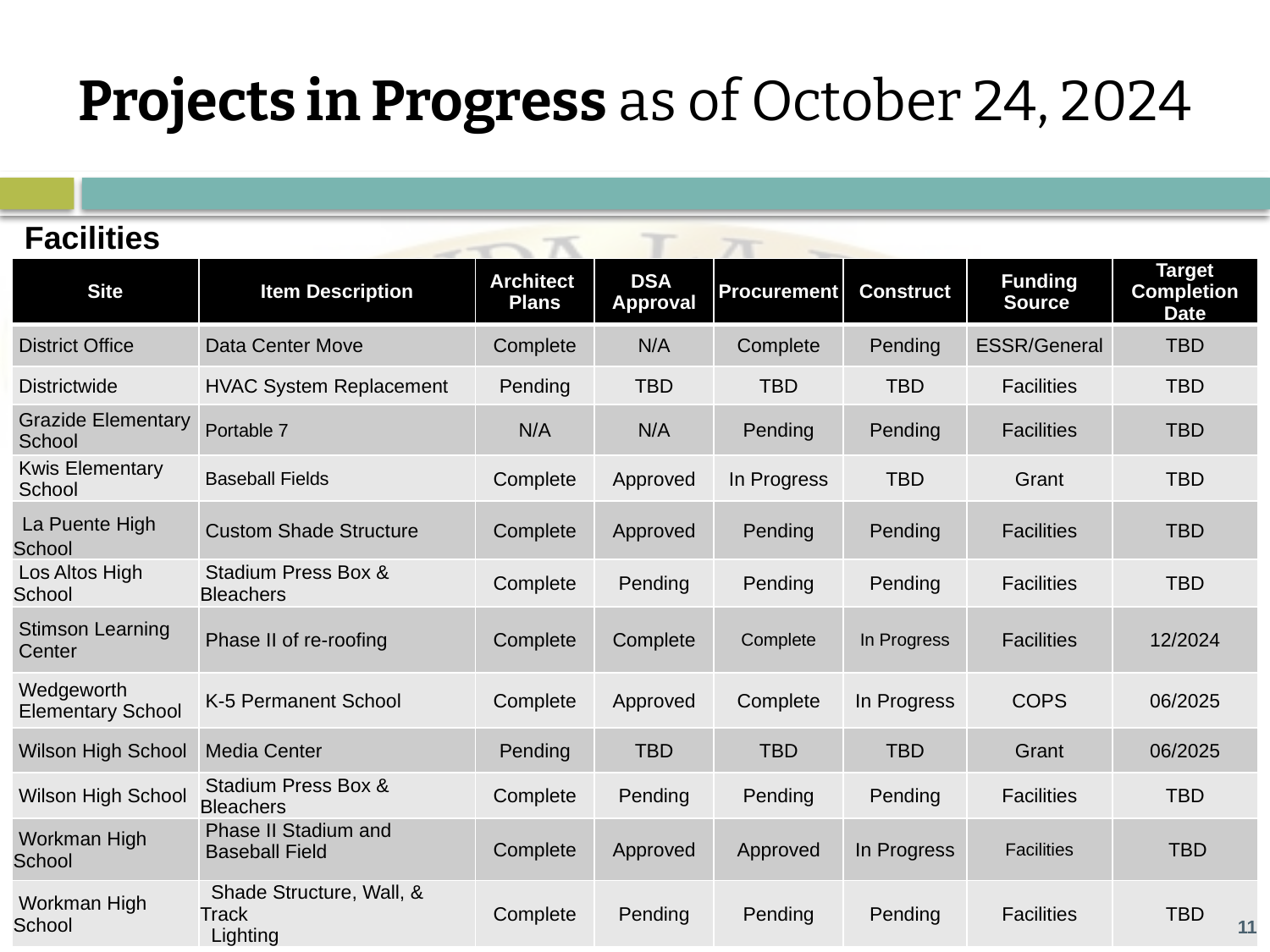

# Projects in Progress as of October 24, 2024
Facilities
| Site | Item Description | Architect  Plans | DSA  Approval | Procurement | Construct | Funding Source | Target Completion Date |
| --- | --- | --- | --- | --- | --- | --- | --- |
| District Office | Data Center Move | Complete | N/A | Complete | Pending | ESSR/General | TBD |
| Districtwide | HVAC System Replacement | Pending | TBD | TBD | TBD | Facilities | TBD |
| Grazide Elementary School | Portable 7 | N/A | N/A | Pending | Pending | Facilities | TBD |
| Kwis Elementary School | Baseball Fields | Complete | Approved | In Progress | TBD | Grant | TBD |
| La Puente High School | Custom Shade Structure | Complete | Approved | Pending | Pending | Facilities | TBD |
| Los Altos High School | Stadium Press Box & Bleachers | Complete | Pending | Pending | Pending | Facilities | TBD |
| Stimson Learning Center | Phase II of re-roofing | Complete | Complete | Complete | In Progress | Facilities | 12/2024 |
| Wedgeworth Elementary School | K-5 Permanent School | Complete | Approved | Complete | In Progress | COPS | 06/2025 |
| Wilson High School | Media Center | Pending | TBD | TBD | TBD | Grant | 06/2025 |
| Wilson High School | Stadium Press Box & Bleachers | Complete | Pending | Pending | Pending | Facilities | TBD |
| Workman High School | Phase II Stadium and Baseball Field | Complete | Approved | Approved | In Progress | Facilities | TBD |
| Workman High School | Shade Structure, Wall, & Track Lighting | Complete | Pending | Pending | Pending | Facilities | TBD |
11